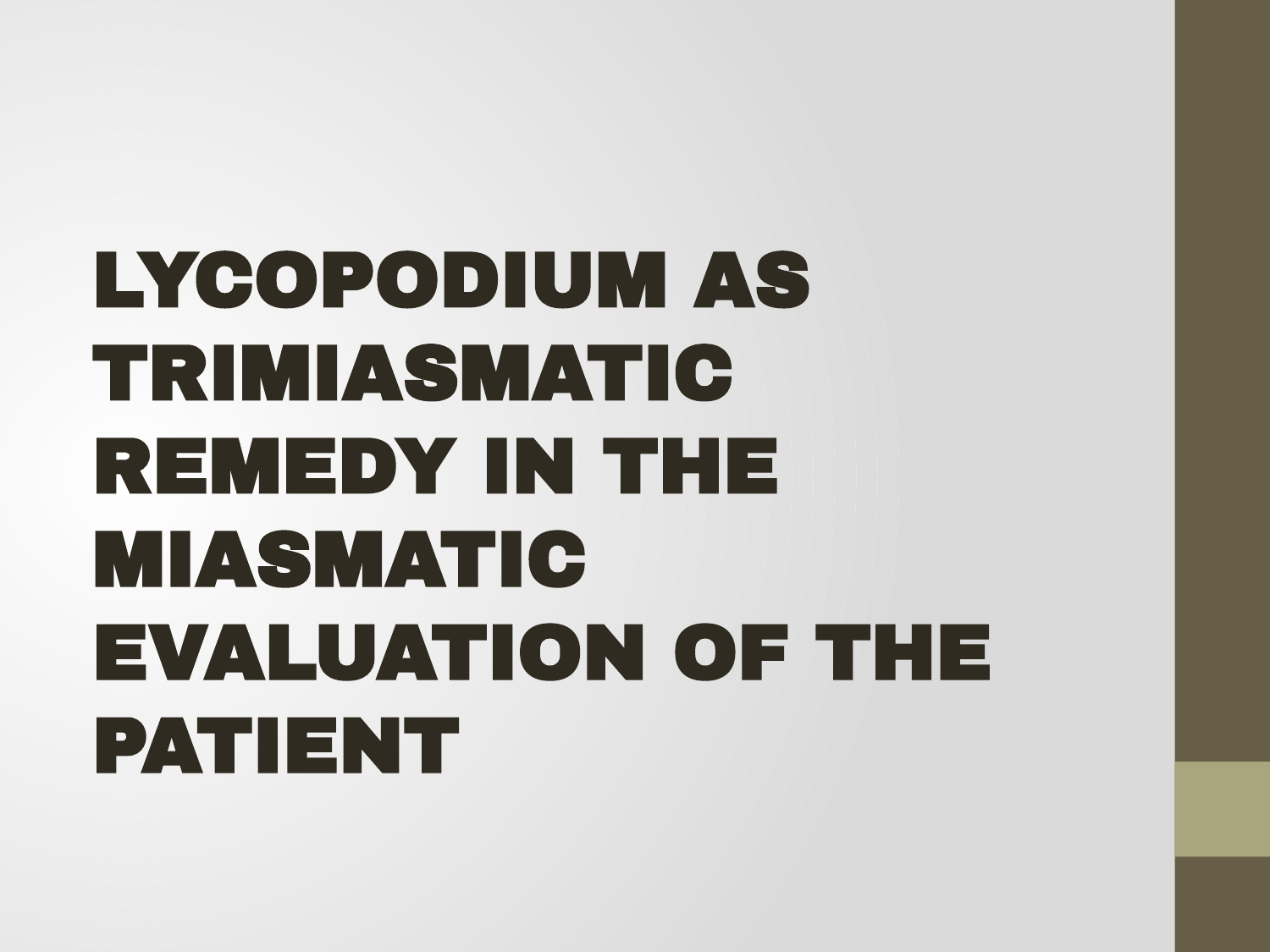

#
LYCOPODIUM AS TRIMIASMATIC REMEDY IN THE MIASMATIC EVALUATION OF THE PATIENT